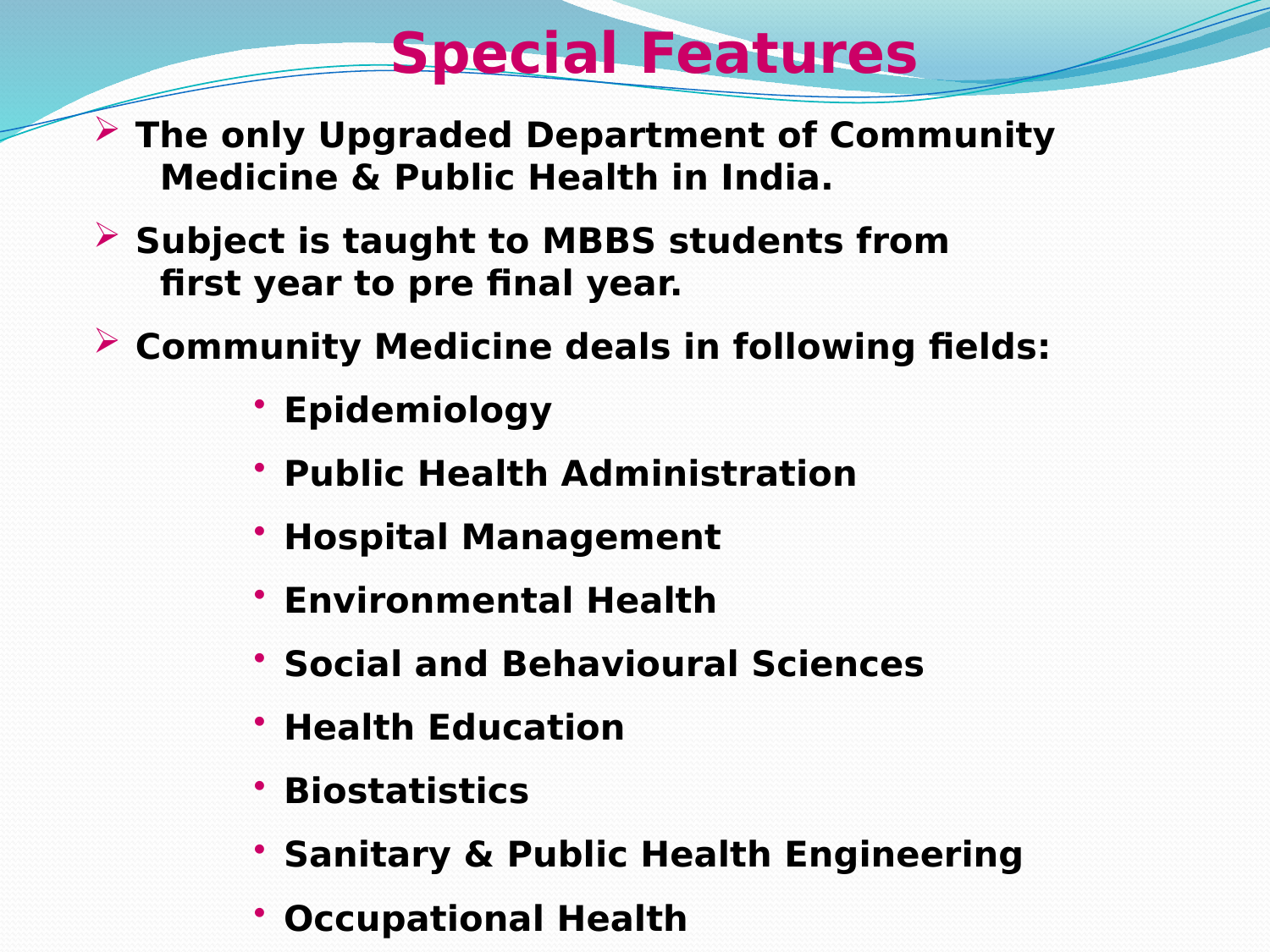

Special Features

 The only Upgraded Department of Community
   Medicine & Public Health in India.
 Subject is taught to MBBS students from
   first year to pre final year.
 Community Medicine deals in following fields:
Epidemiology
Public Health Administration
Hospital Management
Environmental Health
Social and Behavioural Sciences
Health Education
Biostatistics
Sanitary & Public Health Engineering
Occupational Health